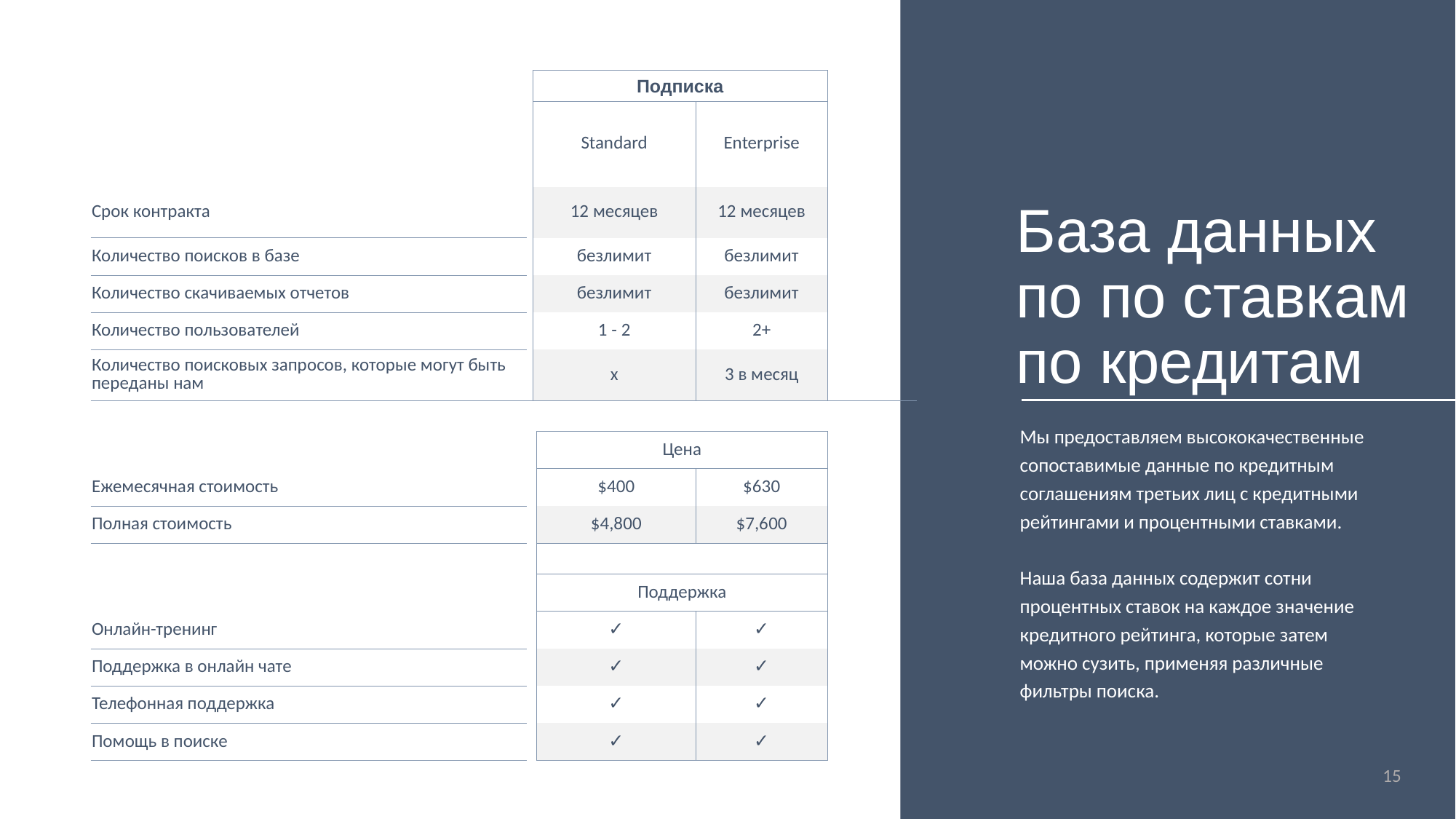

|  |  | Подписка |  |  |  |
| --- | --- | --- | --- | --- | --- |
|  |  | Standard |  | Enterprise |  |
| Срок контракта |  | 12 месяцев |  | 12 месяцев |  |
| Количество поисков в базе |  | безлимит |  | безлимит |  |
| Количество скачиваемых отчетов |  | безлимит |  | безлимит |  |
| Количество пользователей |  | 1 - 2 |  | 2+ |  |
| Количество поисковых запросов, которые могут быть переданы нам |  | x |  | 3 в месяц |  |
|  |  |  |  |  |  |
|  |  |  | Цена |  |  |
| Ежемесячная стоимость |  |  | $400 | $630 |  |
| Полная стоимость |  |  | $4,800 | $7,600 |  |
|  |  |  |  |  |  |
|  |  |  | Поддержка |  |  |
| Онлайн-тренинг |  |  | ✓ | ✓ |  |
| Поддержка в онлайн чате |  |  | ✓ | ✓ |  |
| Телефонная поддержка |  |  | ✓ | ✓ |  |
| Помощь в поиске |  |  | ✓ | ✓ |  |
# База данных по по ставкам по кредитам
Мы предоставляем высококачественные сопоставимые данные по кредитным соглашениям третьих лиц с кредитными рейтингами и процентными ставками.

Наша база данных содержит сотни процентных ставок на каждое значение кредитного рейтинга, которые затем можно сузить, применяя различные фильтры поиска.
15